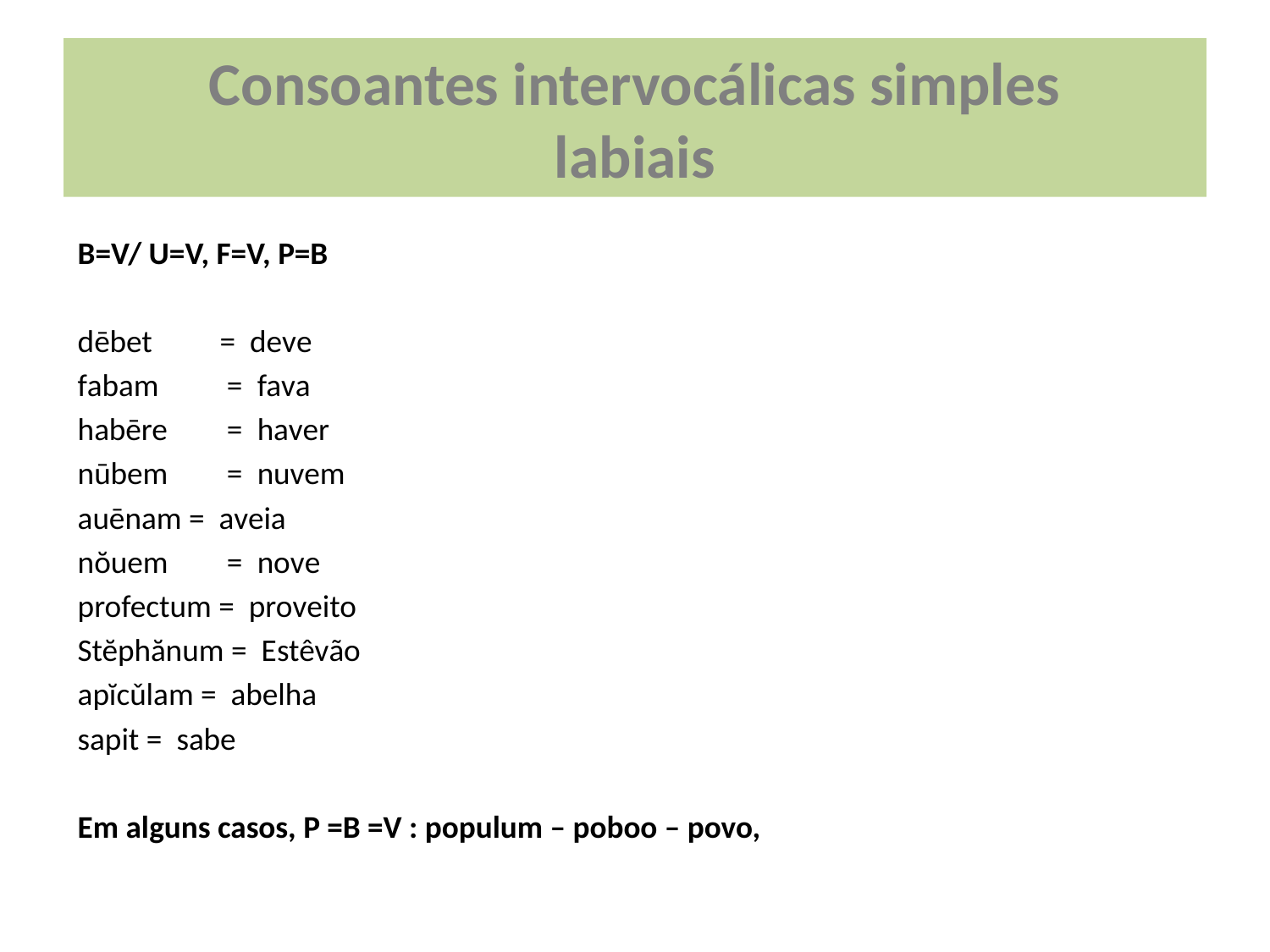

# Consoantes intervocálicas simples labiais
B=V/ U=V, F=V, P=B

dēbet	=  deve
fabam	 =  fava
habēre	 =  haver
nūbem	 =  nuvem
auēnam =  aveia
nŏuem	 =  nove
profectum =  proveito
Stĕphănum =  Estêvão
apĭcǔlam =  abelha
sapit =  sabe

Em alguns casos, P =B =V : populum – poboo – povo,